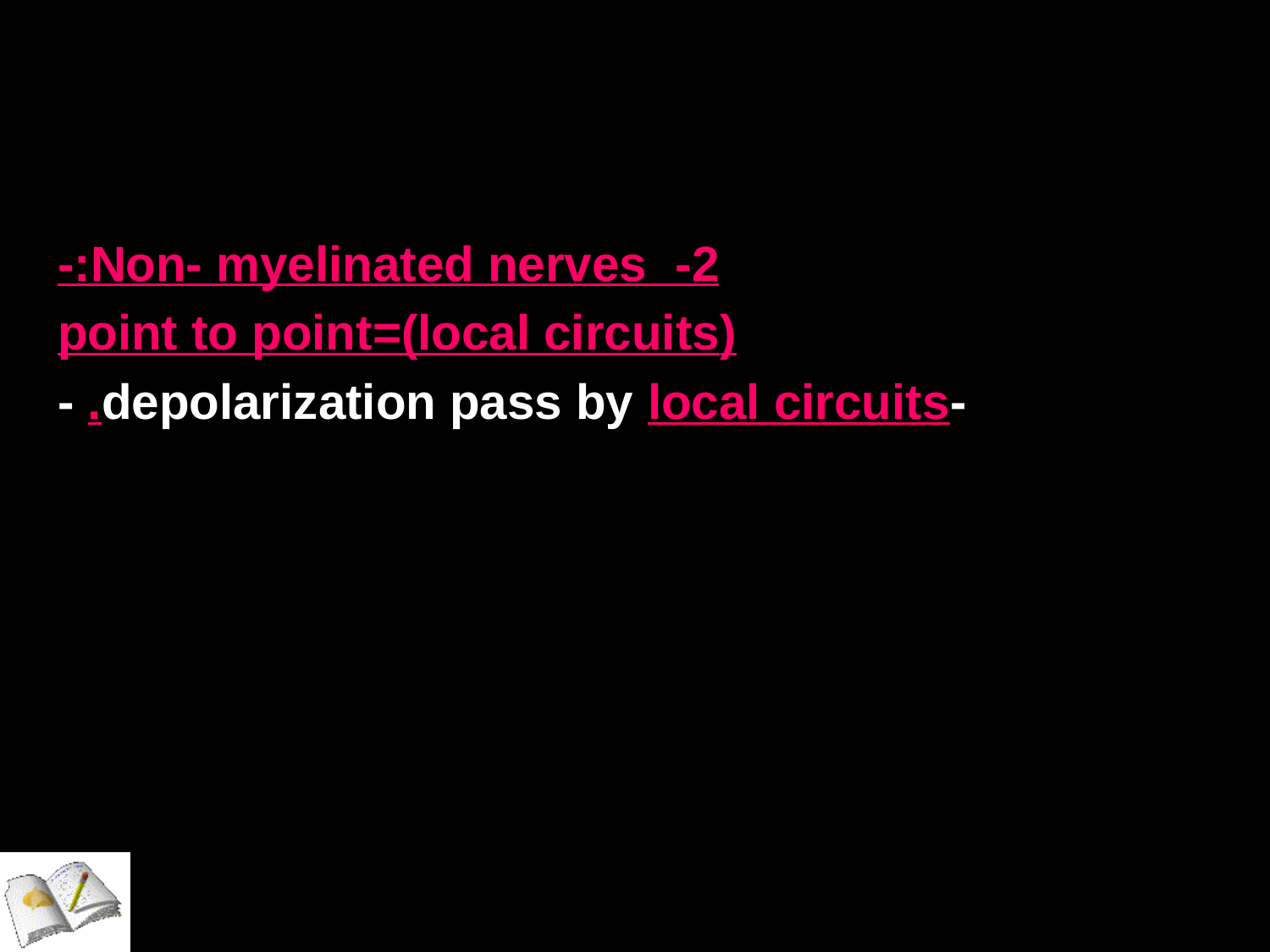

#

2-  Non- myelinated nerves:-
(local circuits)=point to point
 -depolarization pass by local circuits. -